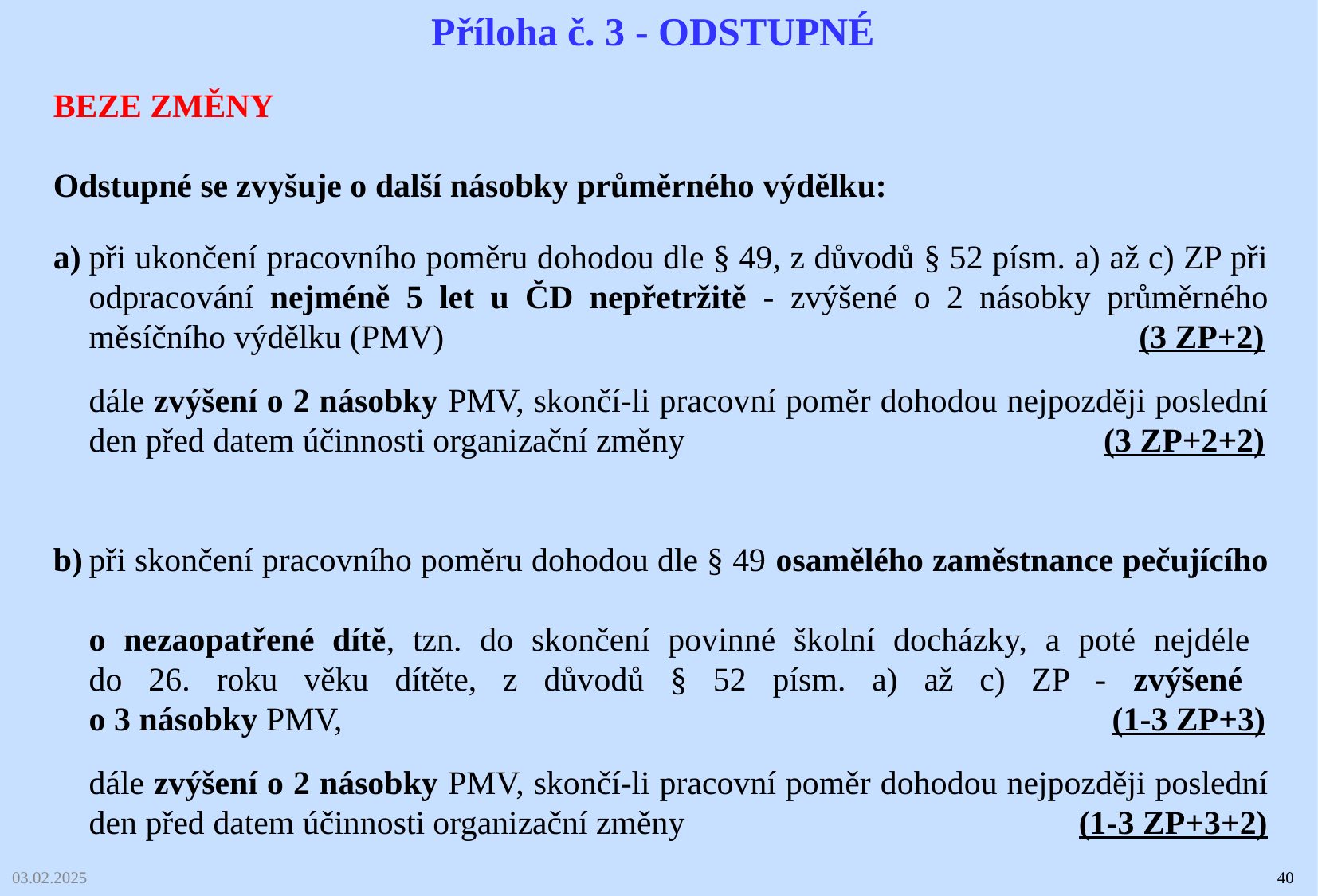

Příloha č. 3 - ODSTUPNÉ

BEZE ZMĚNY

Odstupné se zvyšuje o další násobky průměrného výdělku:

a)	při ukončení pracovního poměru dohodou dle § 49, z důvodů § 52 písm. a) až c) ZP při odpracování nejméně 5 let u ČD nepřetržitě - zvýšené o 2 násobky průměrného měsíčního výdělku (PMV)                                                                                   (3 ZP+2)

	dále zvýšení o 2 násobky PMV, skončí-li pracovní poměr dohodou nejpozději poslední den před datem účinnosti organizační změny                                                  (3 ZP+2+2)

b)	při skončení pracovního poměru dohodou dle § 49 osamělého zaměstnance pečujícího
o nezaopatřené dítě, tzn. do skončení povinné školní docházky, a poté nejdéle
do 26. roku věku dítěte, z důvodů § 52 písm. a) až c) ZP - zvýšené
o 3 násobky PMV,                                                                                            (1-3 ZP+3)

	dále zvýšení o 2 násobky PMV, skončí-li pracovní poměr dohodou nejpozději poslední den před datem účinnosti organizační změny                                               (1-3 ZP+3+2)
03.02.2025
40